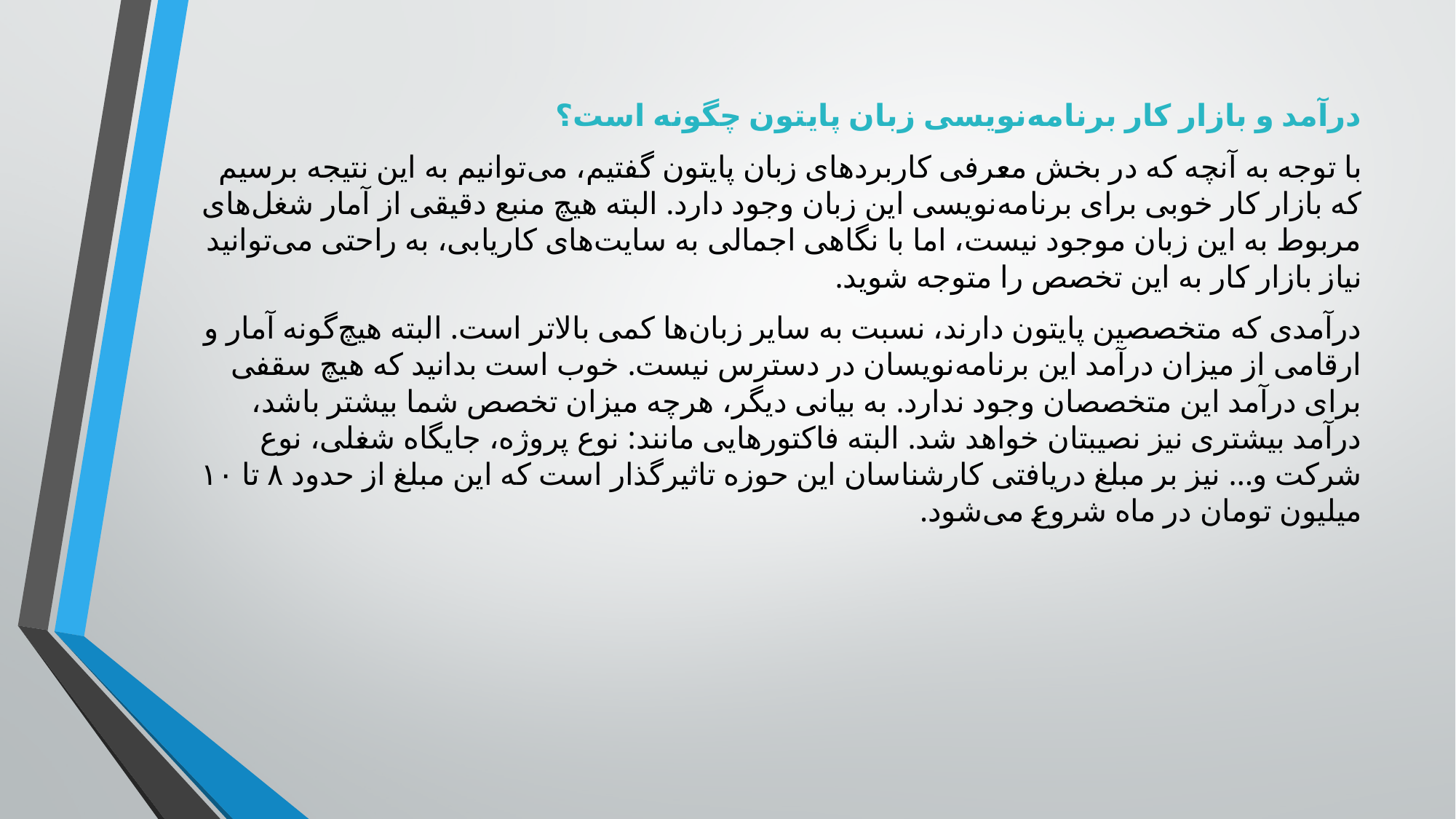

درآمد و بازار کار برنامه‌نویسی زبان پایتون چگونه است؟
با توجه به آنچه که در بخش معرفی کاربردهای زبان پایتون گفتیم، می‌توانیم به این نتیجه برسیم که بازار کار خوبی برای برنامه‌نویسی این زبان وجود دارد. البته هیچ منبع دقیقی از آمار شغل‌های مربوط به این زبان موجود نیست، اما با نگاهی اجمالی به سایت‌های کاریابی، به راحتی می‌توانید نیاز بازار کار به این تخصص را متوجه شوید.
درآمدی که متخصصین پایتون دارند، نسبت به سایر زبان‌ها کمی بالاتر است. البته هیچ‌گونه آمار و ارقامی از میزان درآمد این برنامه‌نویسان در دسترس نیست. خوب است بدانید که هیچ‌ سقفی برای درآمد این متخصصان وجود ندارد. به بیانی دیگر، هرچه میزان تخصص شما بیشتر باشد، درآمد بیشتری نیز نصیبتان خواهد شد. البته فاکتورهایی مانند: نوع پروژه، جایگاه شغلی، نوع شرکت و… نیز بر مبلغ دریافتی کارشناسان این حوزه تاثیرگذار است که این مبلغ از حدود ۸ تا ۱۰ میلیون تومان در ماه شروع می‌شود.